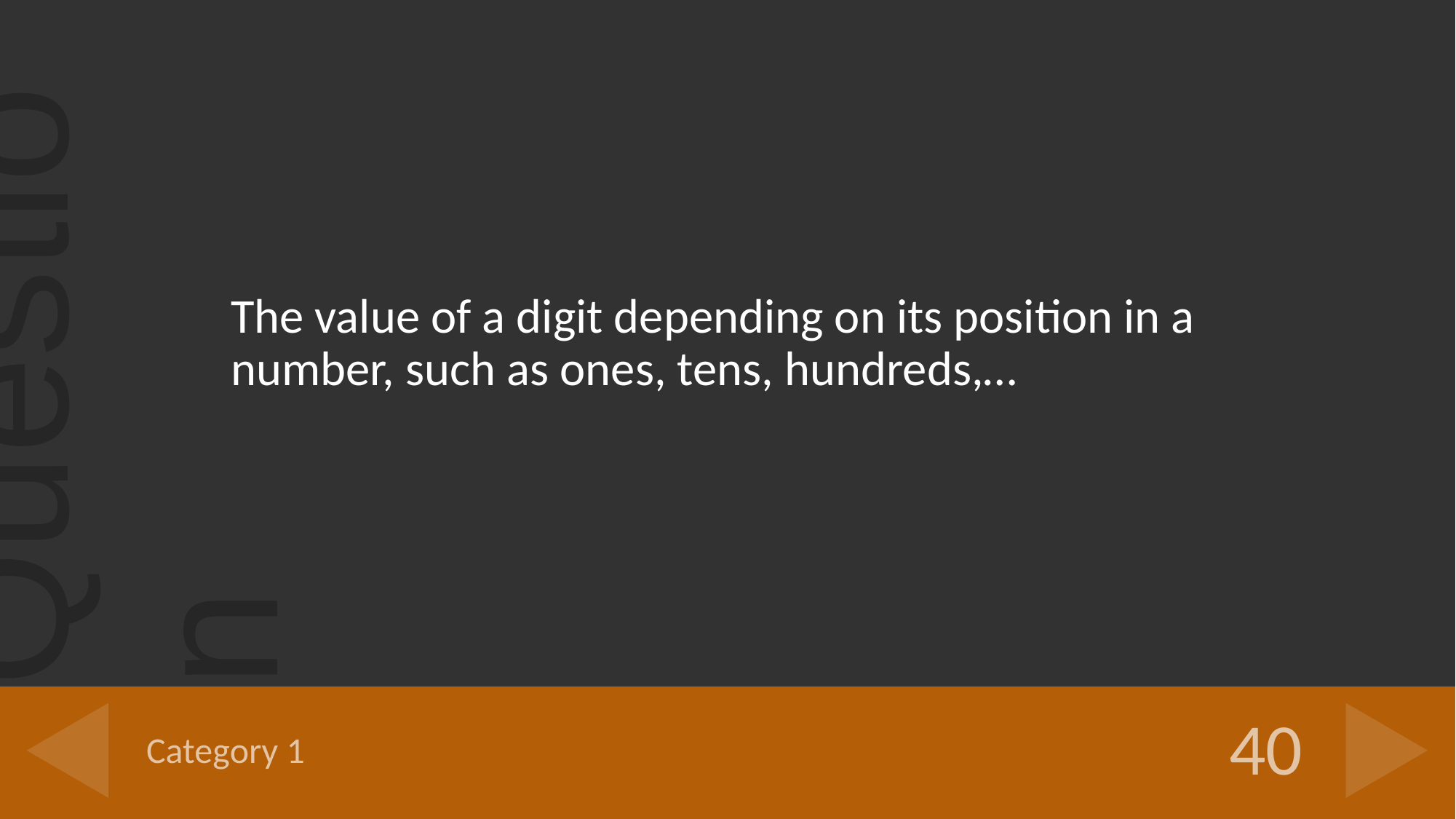

The value of a digit depending on its position in a number, such as ones, tens, hundreds,…
# Category 1
40